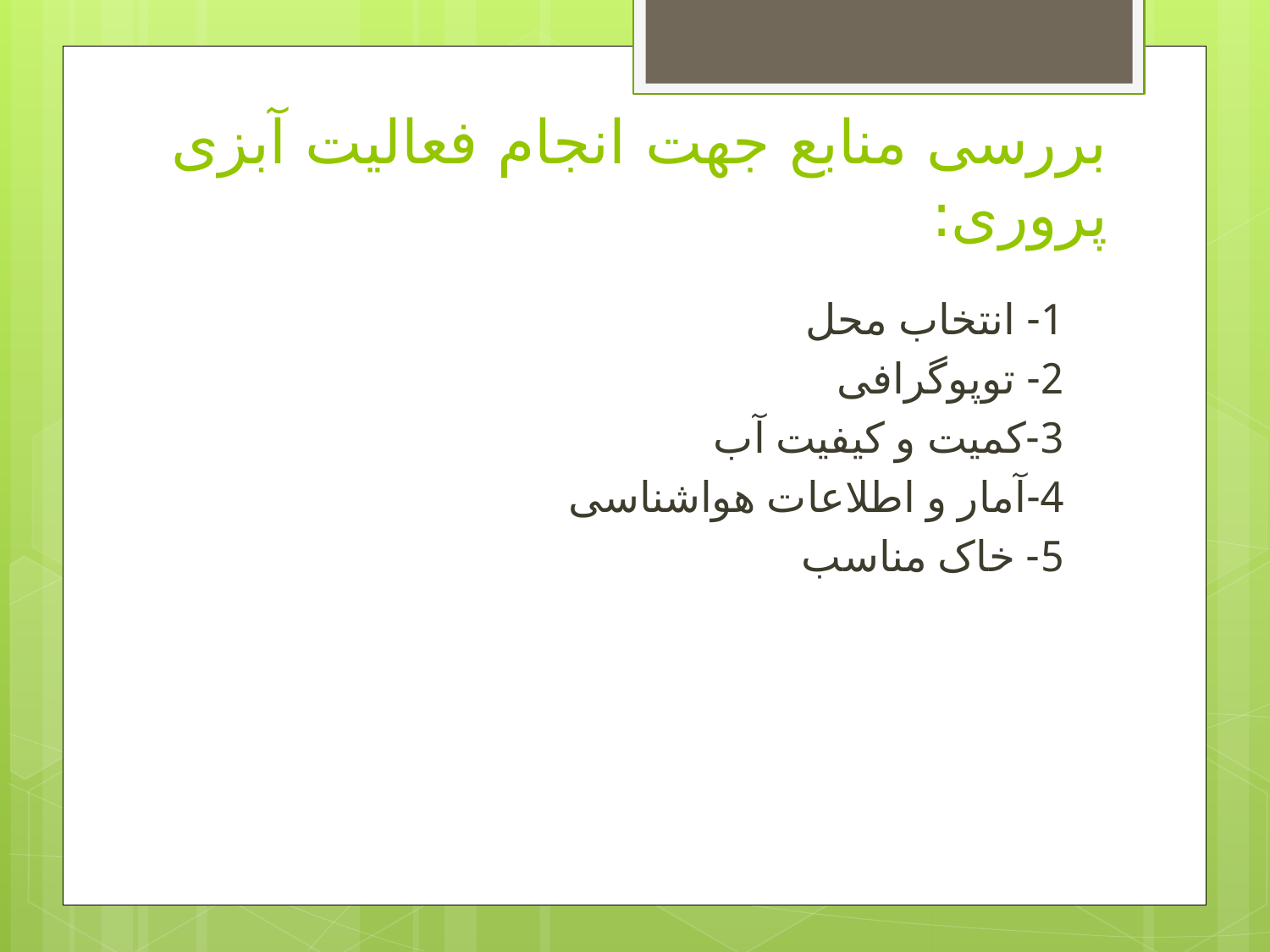

# بررسی منابع جهت انجام فعالیت آبزی پروری:
1- انتخاب محل
2- توپوگرافی
3-کمیت و کیفیت آب
4-آمار و اطلاعات هواشناسی
5- خاک مناسب